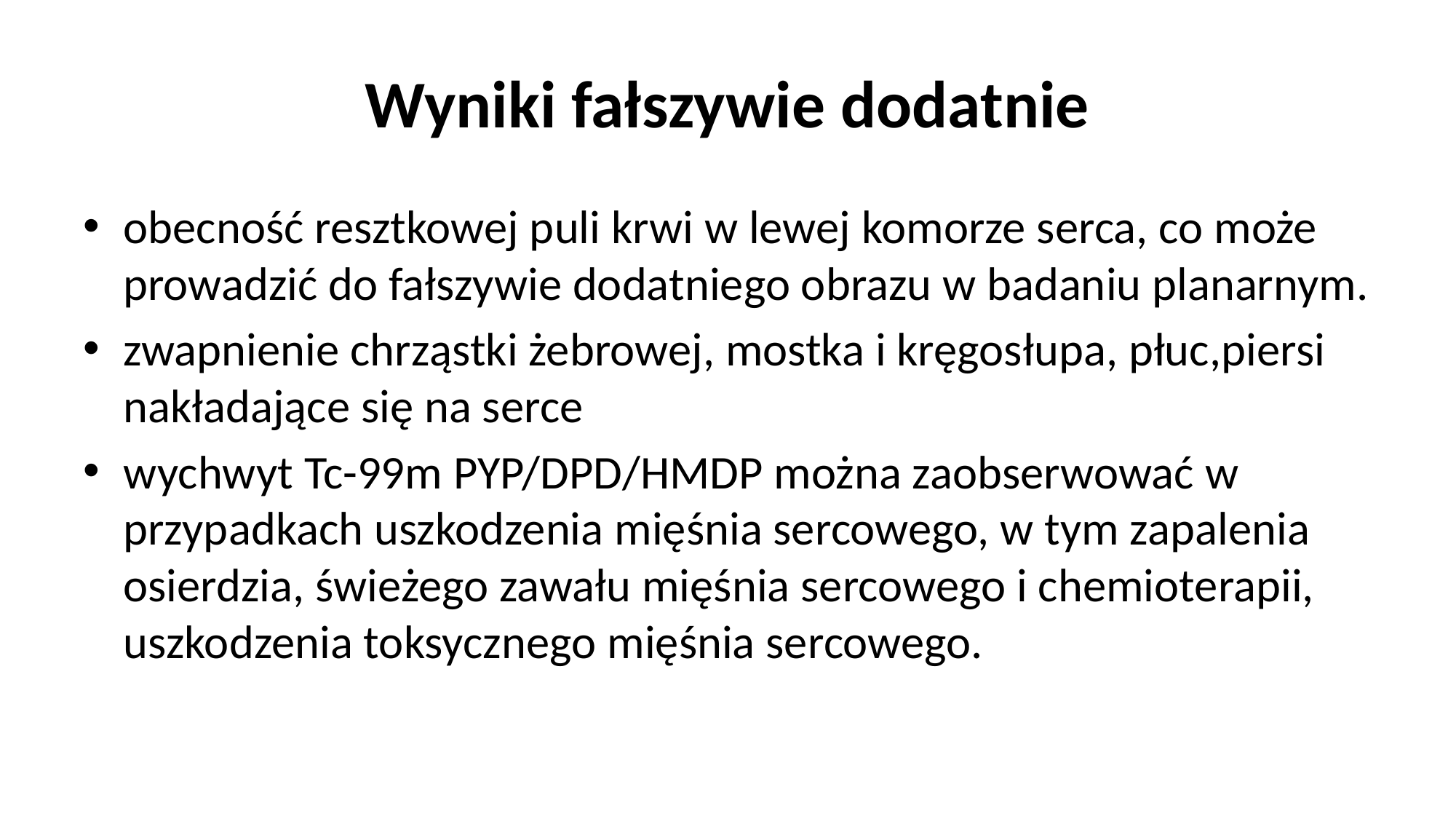

# Wyniki fałszywie dodatnie
obecność resztkowej puli krwi w lewej komorze serca, co może prowadzić do fałszywie dodatniego obrazu w badaniu planarnym.
zwapnienie chrząstki żebrowej, mostka i kręgosłupa, płuc,piersi nakładające się na serce
wychwyt Tc-99m PYP/DPD/HMDP można zaobserwować w przypadkach uszkodzenia mięśnia sercowego, w tym zapalenia osierdzia, świeżego zawału mięśnia sercowego i chemioterapii, uszkodzenia toksycznego mięśnia sercowego.